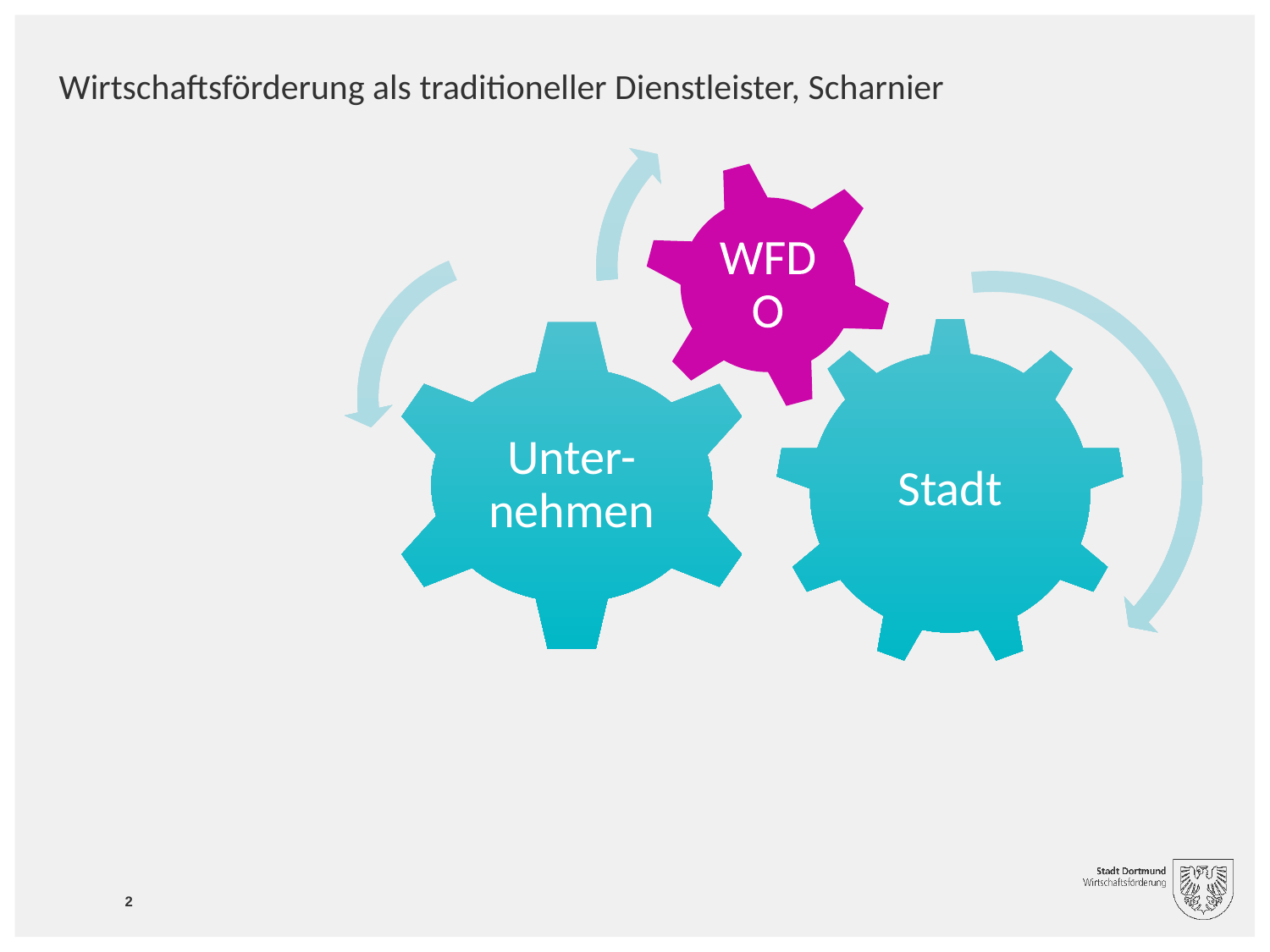

Wirtschaftsförderung als traditioneller Dienstleister, Scharnier
Stadt
Unter-nehmen
WFDO
2